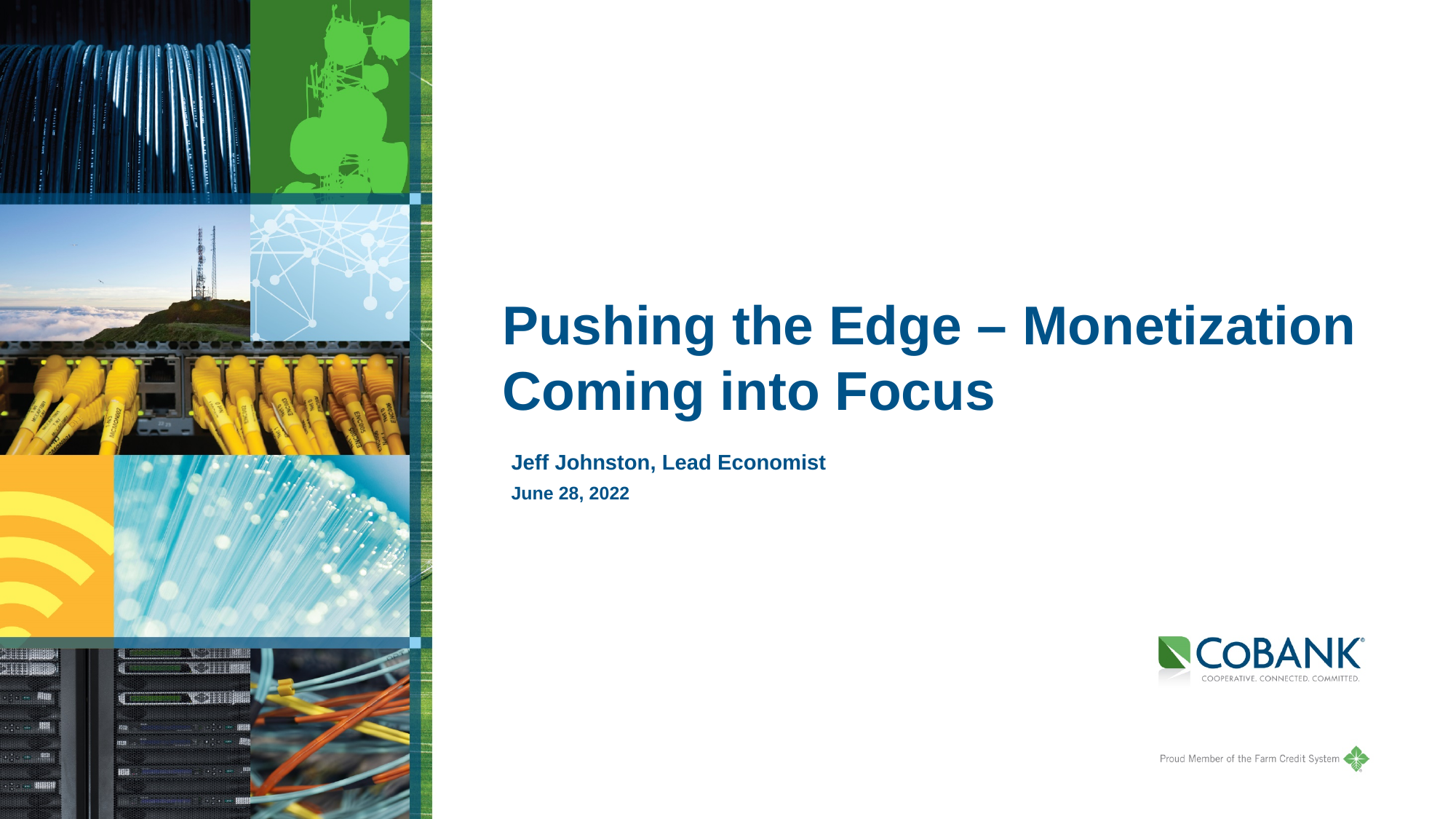

# Pushing the Edge – Monetization Coming into Focus
Jeff Johnston, Lead Economist
June 28, 2022